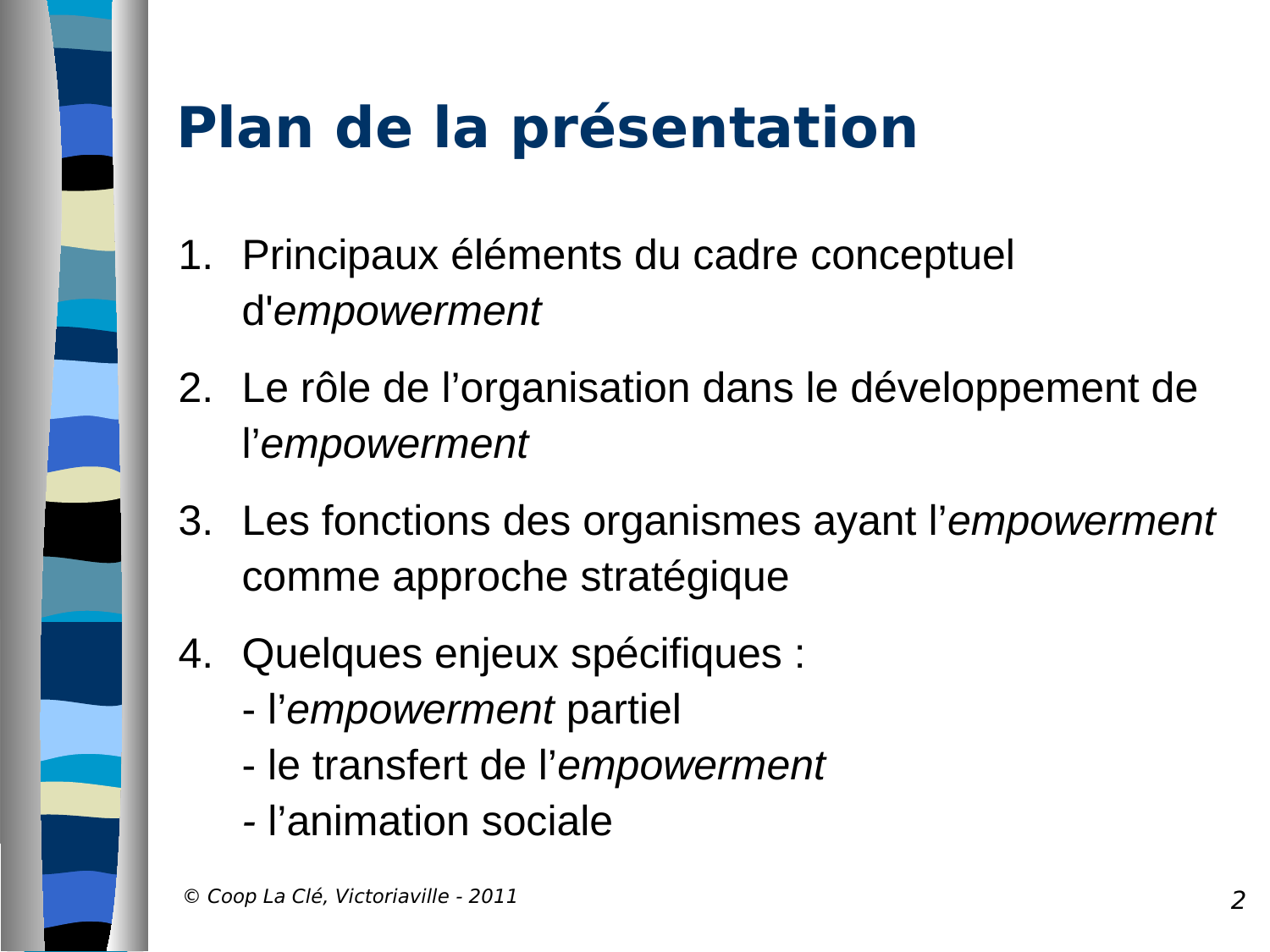

# Plan de la présentation
Principaux éléments du cadre conceptuel d'empowerment
Le rôle de l’organisation dans le développement de l’empowerment
Les fonctions des organismes ayant l’empowerment comme approche stratégique
Quelques enjeux spécifiques :
- l’empowerment partiel
- le transfert de l’empowerment
- l’animation sociale
© Coop La Clé, Victoriaville - 2011
2